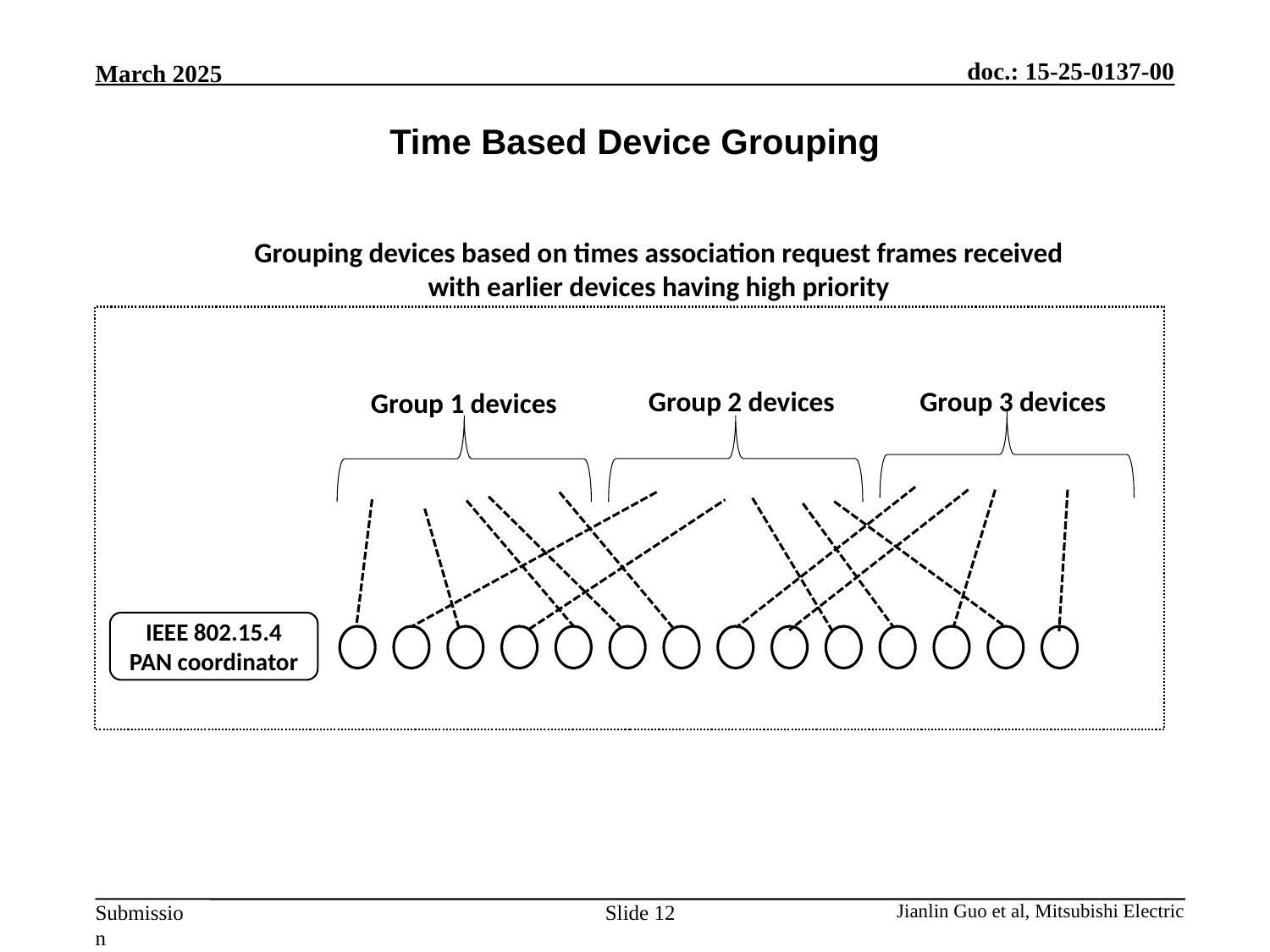

Time Based Device Grouping
Grouping devices based on times association request frames received with earlier devices having high priority

Group 3 devices
Group 2 devices
Group 1 devices
IEEE 802.15.4 PAN coordinator

Slide 12